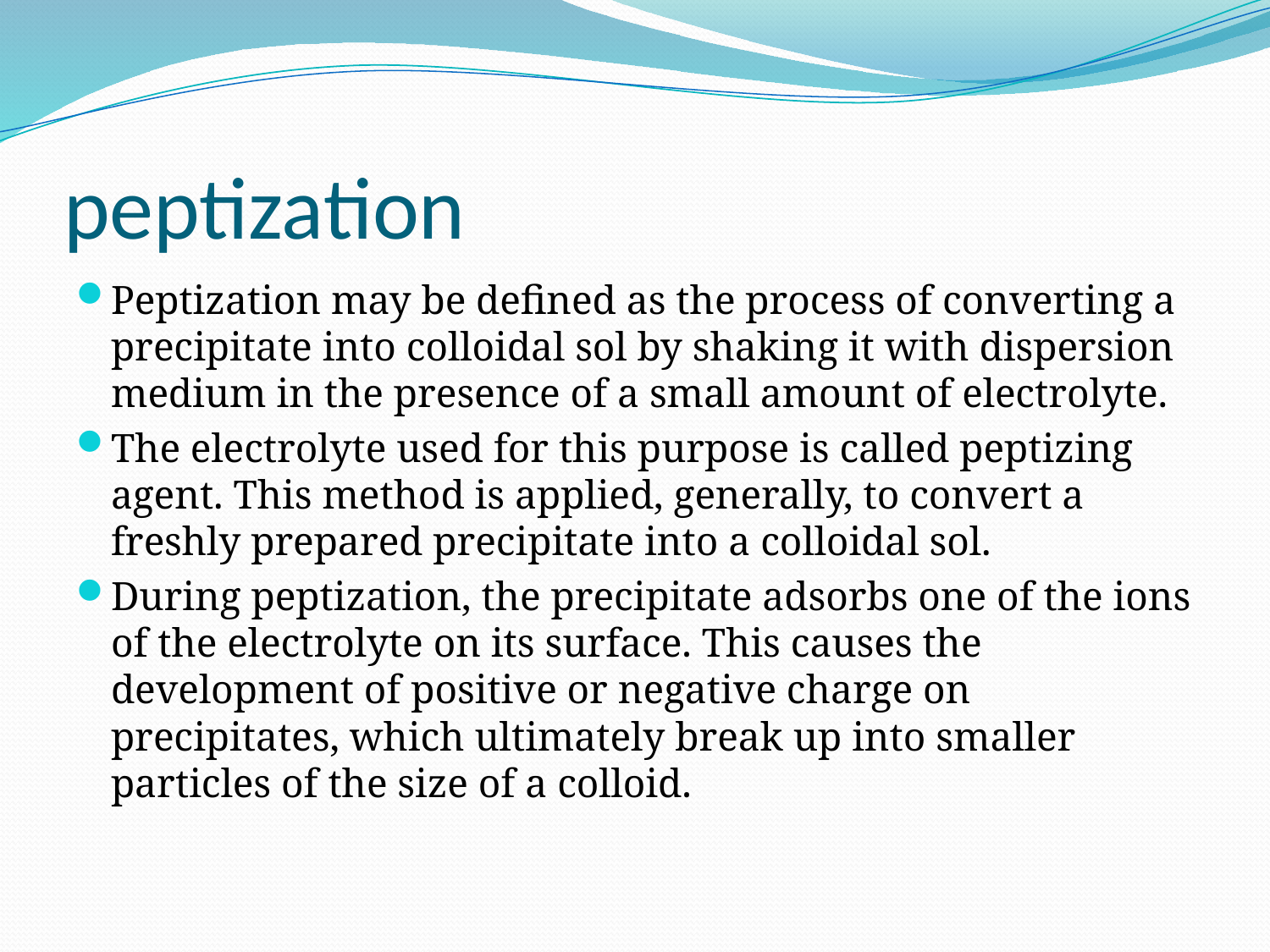

# peptization
Peptization may be defined as the process of converting a precipitate into colloidal sol by shaking it with dispersion medium in the presence of a small amount of electrolyte.
The electrolyte used for this purpose is called peptizing agent. This method is applied, generally, to convert a freshly prepared precipitate into a colloidal sol.
During peptization, the precipitate adsorbs one of the ions of the electrolyte on its surface. This causes the development of positive or negative charge on precipitates, which ultimately break up into smaller particles of the size of a colloid.